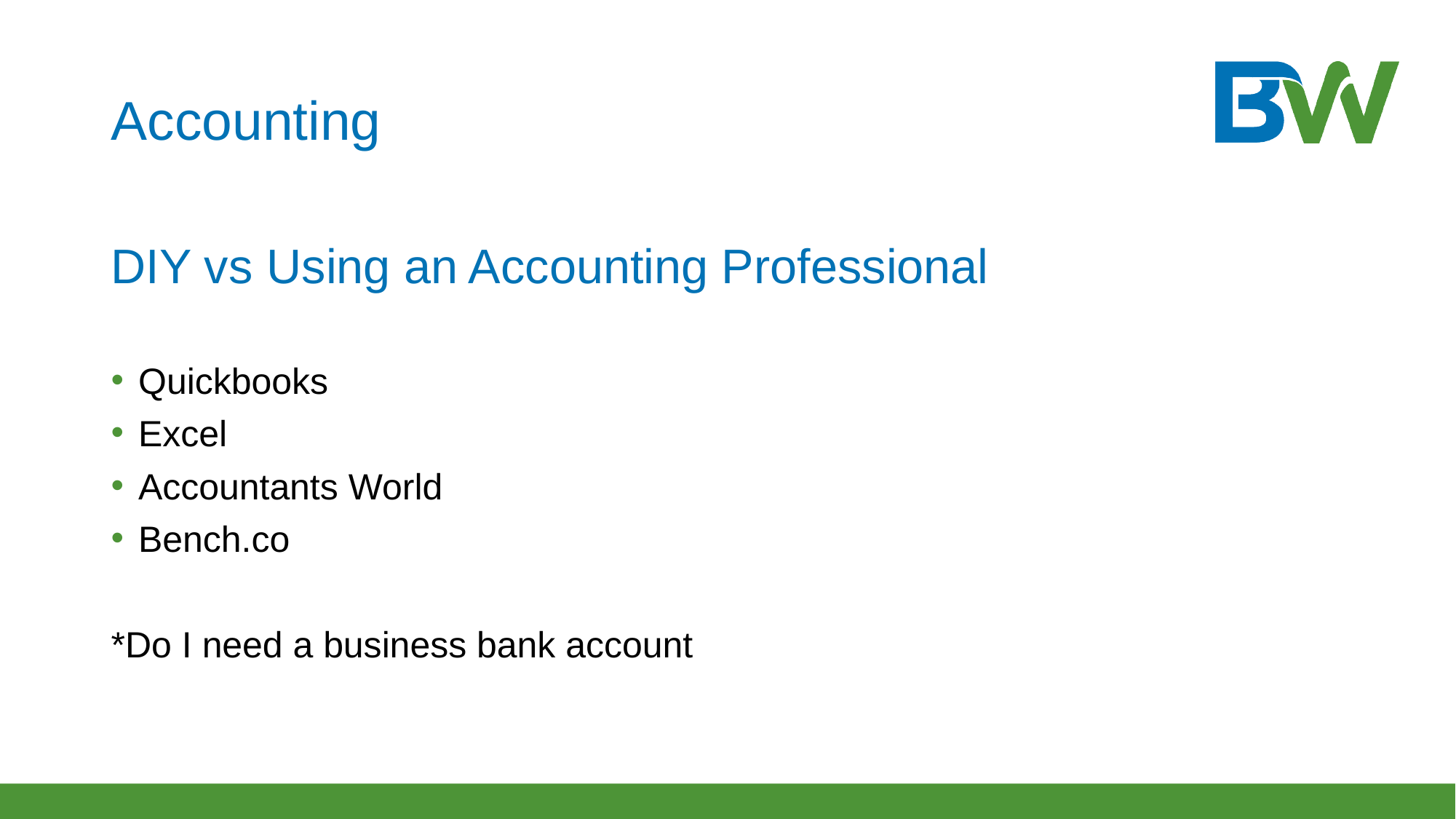

# Accounting
DIY vs Using an Accounting Professional

Quickbooks
Excel
Accountants World
Bench.co

*Do I need a business bank account